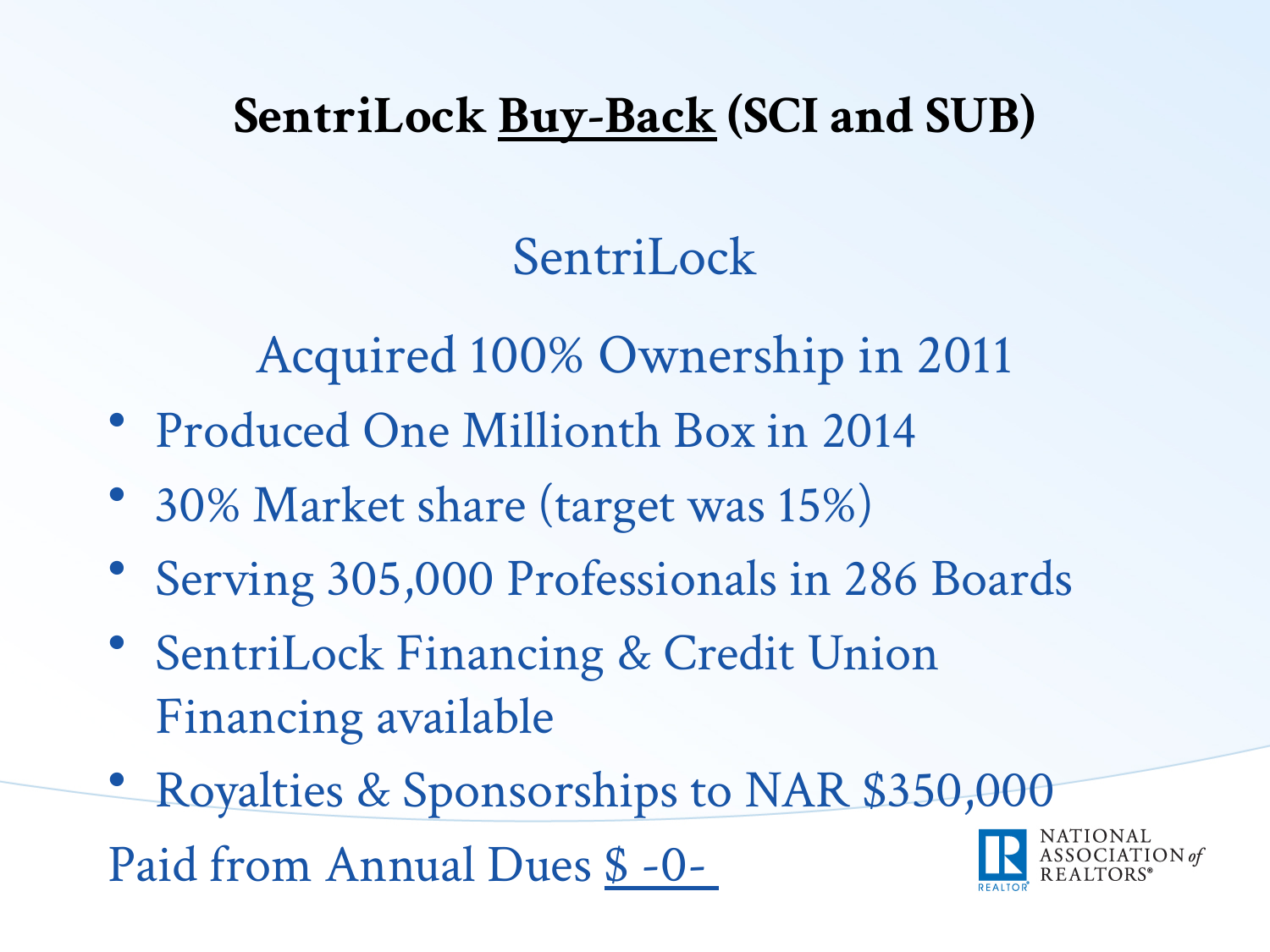

# SentriLock Buy-Back (SCI and SUB)
SentriLock

Acquired 100% Ownership in 2011
Produced One Millionth Box in 2014
30% Market share (target was 15%)
Serving 305,000 Professionals in 286 Boards
SentriLock Financing & Credit Union Financing available
Royalties & Sponsorships to NAR $350,000
Paid from Annual Dues $ -0-